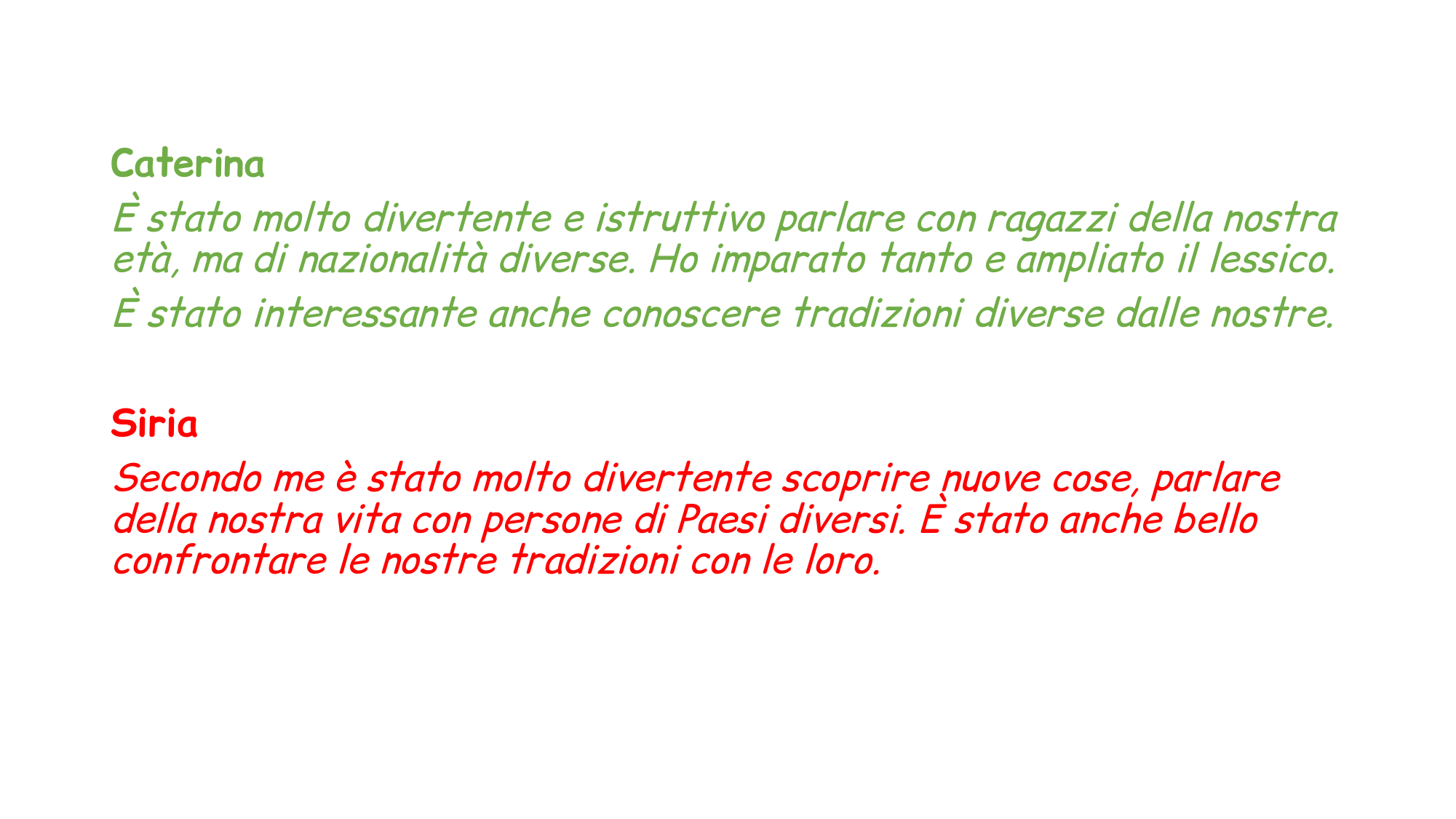

Caterina
È stato molto divertente e istruttivo parlare con ragazzi della nostra età, ma di nazionalità diverse. Ho imparato tanto e ampliato il lessico.
È stato interessante anche conoscere tradizioni diverse dalle nostre.

Siria
Secondo me è stato molto divertente scoprire nuove cose, parlare della nostra vita con persone di Paesi diversi. È stato anche bello confrontare le nostre tradizioni con le loro.